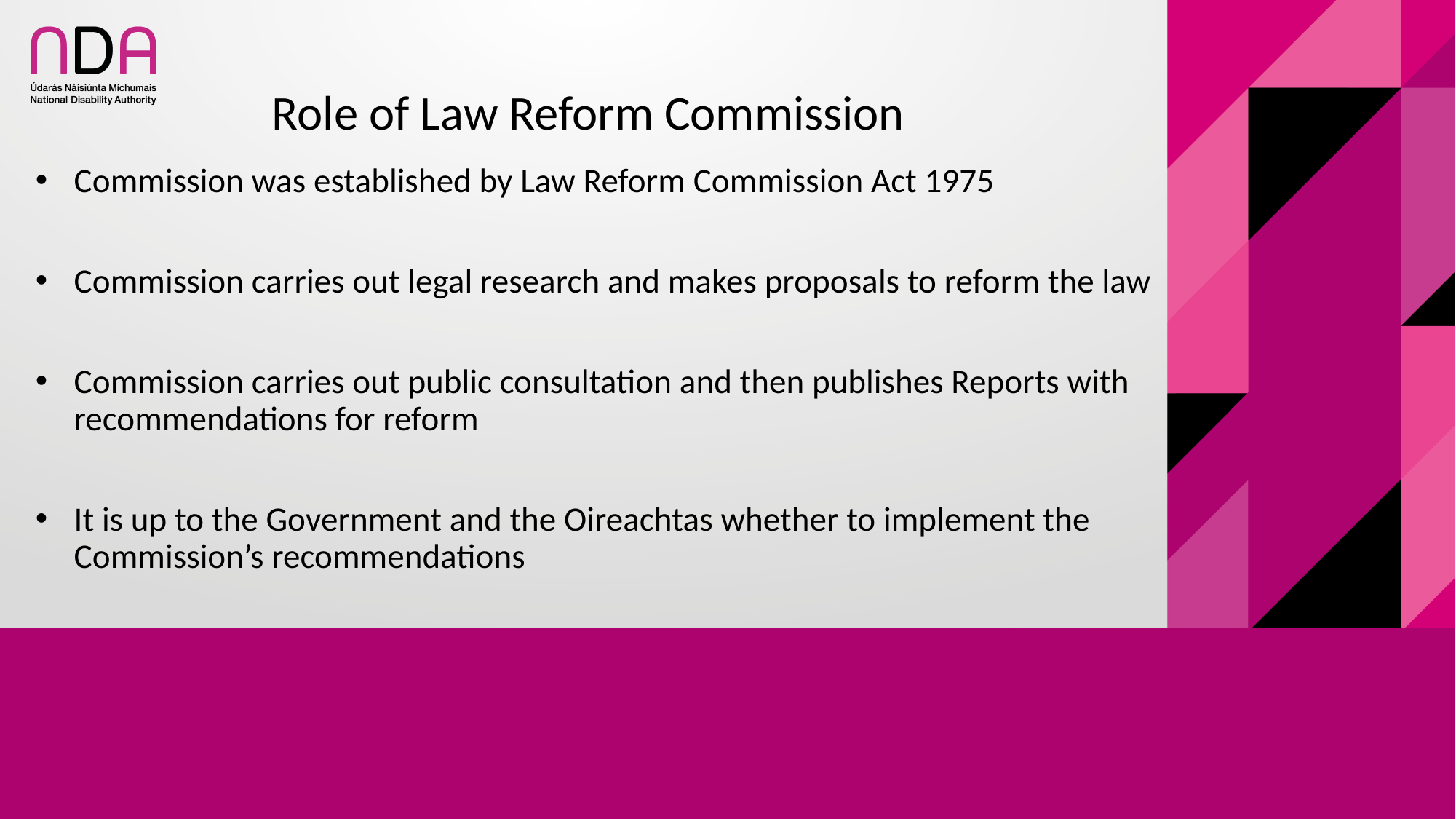

# Role of Law Reform Commission
Commission was established by Law Reform Commission Act 1975

Commission carries out legal research and makes proposals to reform the law

Commission carries out public consultation and then publishes Reports with recommendations for reform

It is up to the Government and the Oireachtas whether to implement the Commission’s recommendations